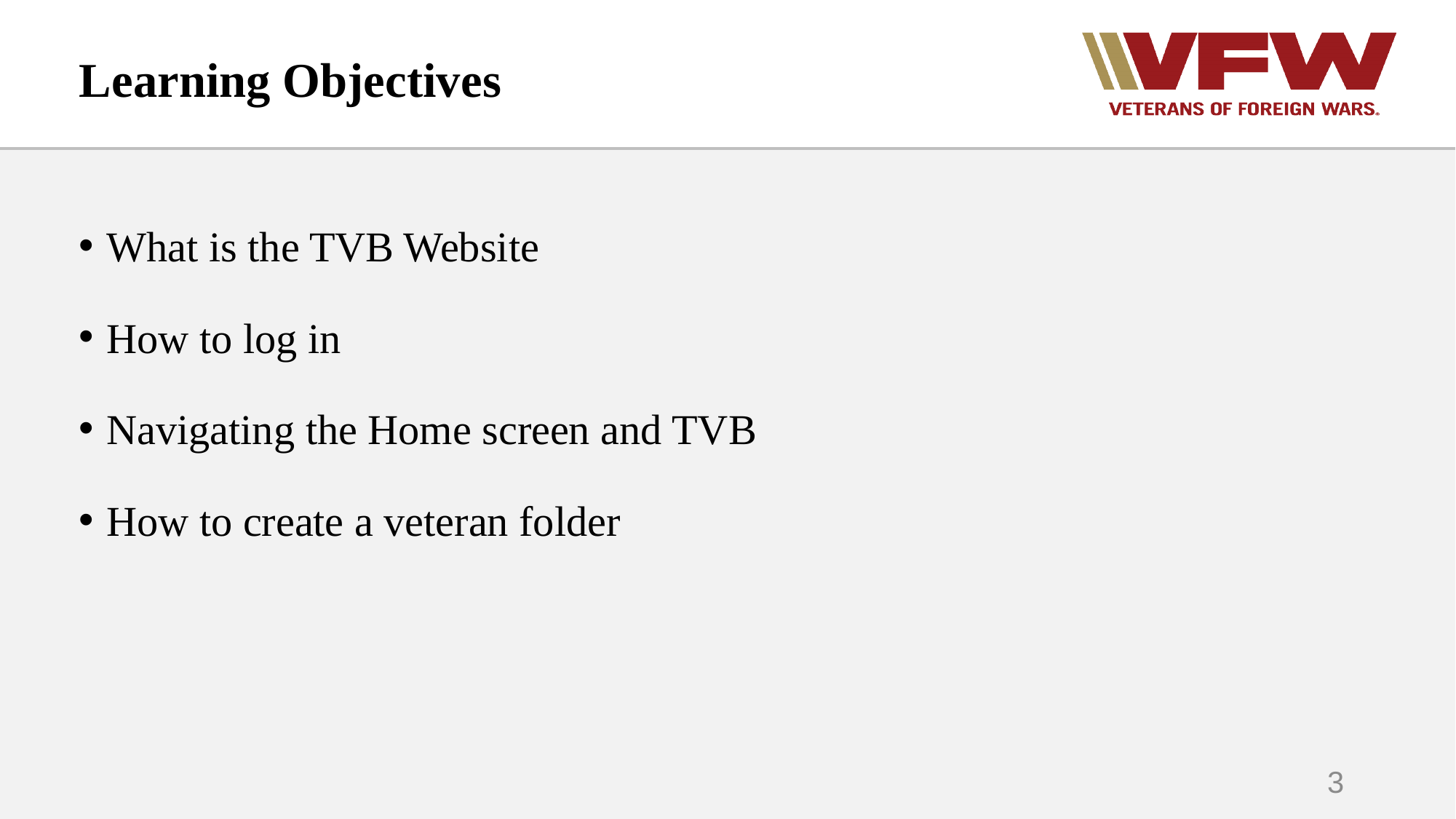

# Learning Objectives
What is the TVB Website
How to log in
Navigating the Home screen and TVB
How to create a veteran folder

3